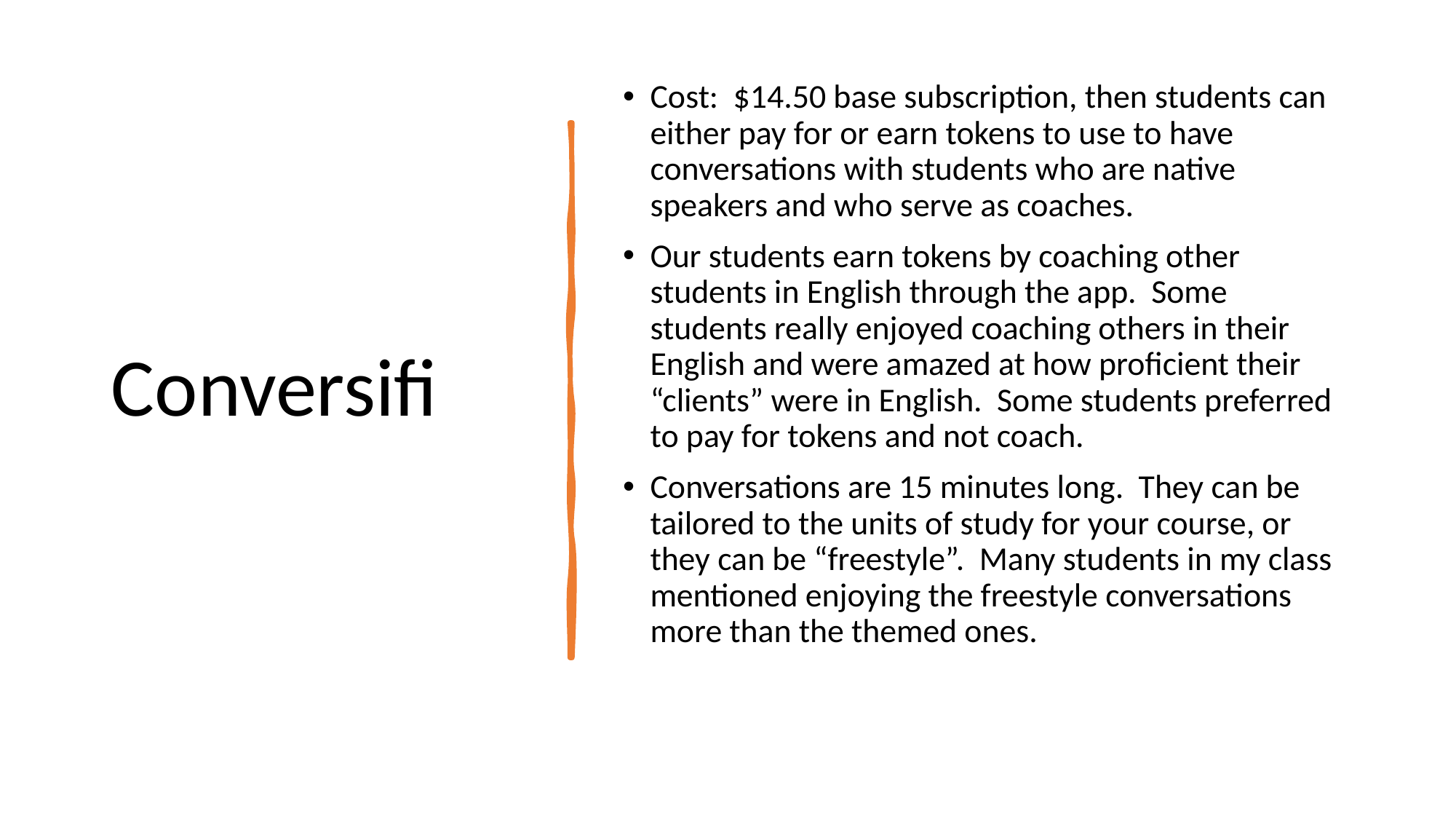

# Conversifi
Cost:  $14.50 base subscription, then students can either pay for or earn tokens to use to have conversations with students who are native speakers and who serve as coaches.
Our students earn tokens by coaching other students in English through the app.  Some students really enjoyed coaching others in their English and were amazed at how proficient their “clients” were in English.  Some students preferred to pay for tokens and not coach.
Conversations are 15 minutes long.  They can be tailored to the units of study for your course, or they can be “freestyle”.  Many students in my class mentioned enjoying the freestyle conversations more than the themed ones.